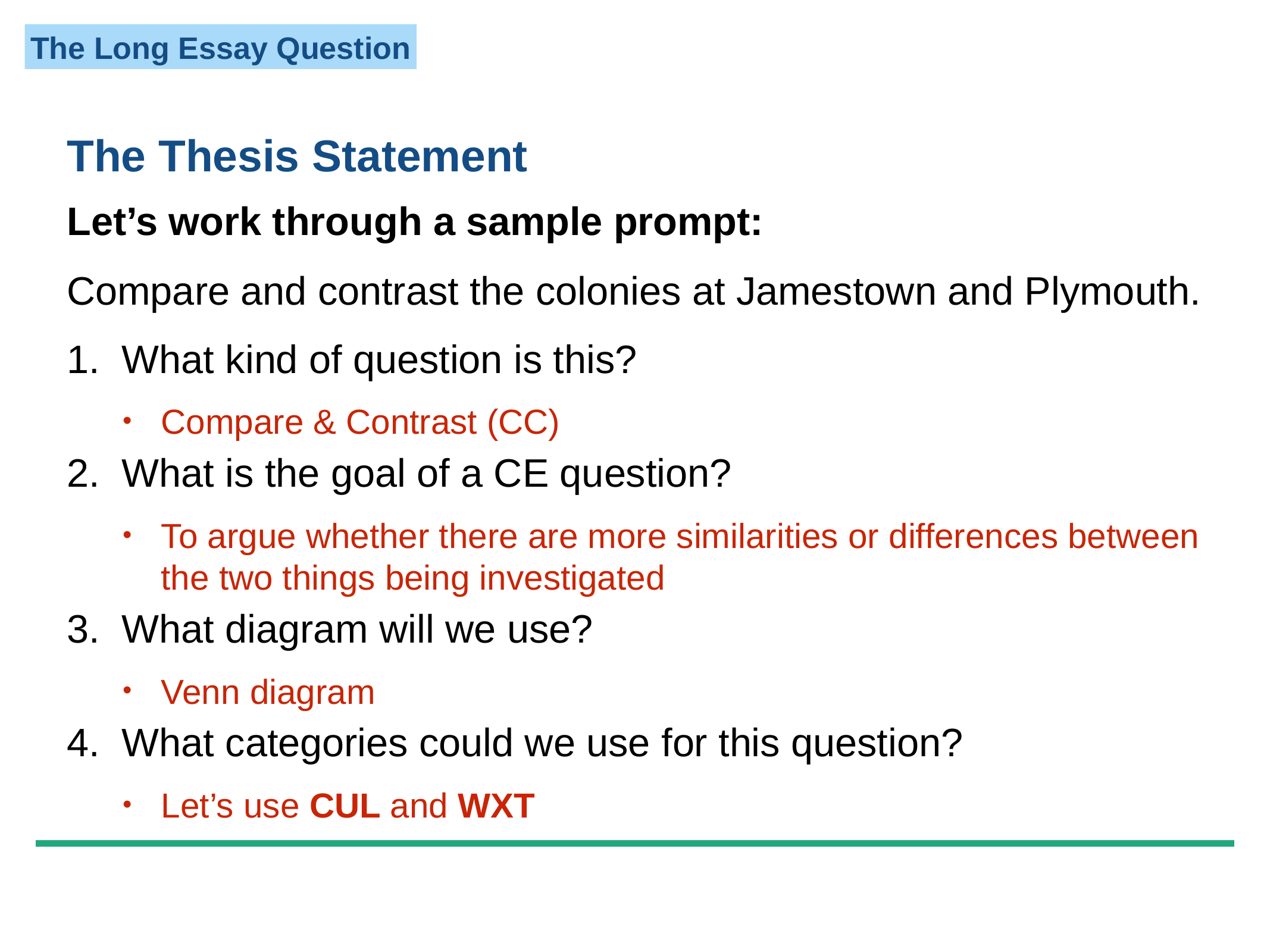

The Thesis Statement
Let’s work through a sample prompt:
Compare and contrast the colonies at Jamestown and Plymouth.
What kind of question is this?
Compare & Contrast (CC)
What is the goal of a CE question?
To argue whether there are more similarities or differences between the two things being investigated
What diagram will we use?
Venn diagram
What categories could we use for this question?
Let’s use CUL and WXT